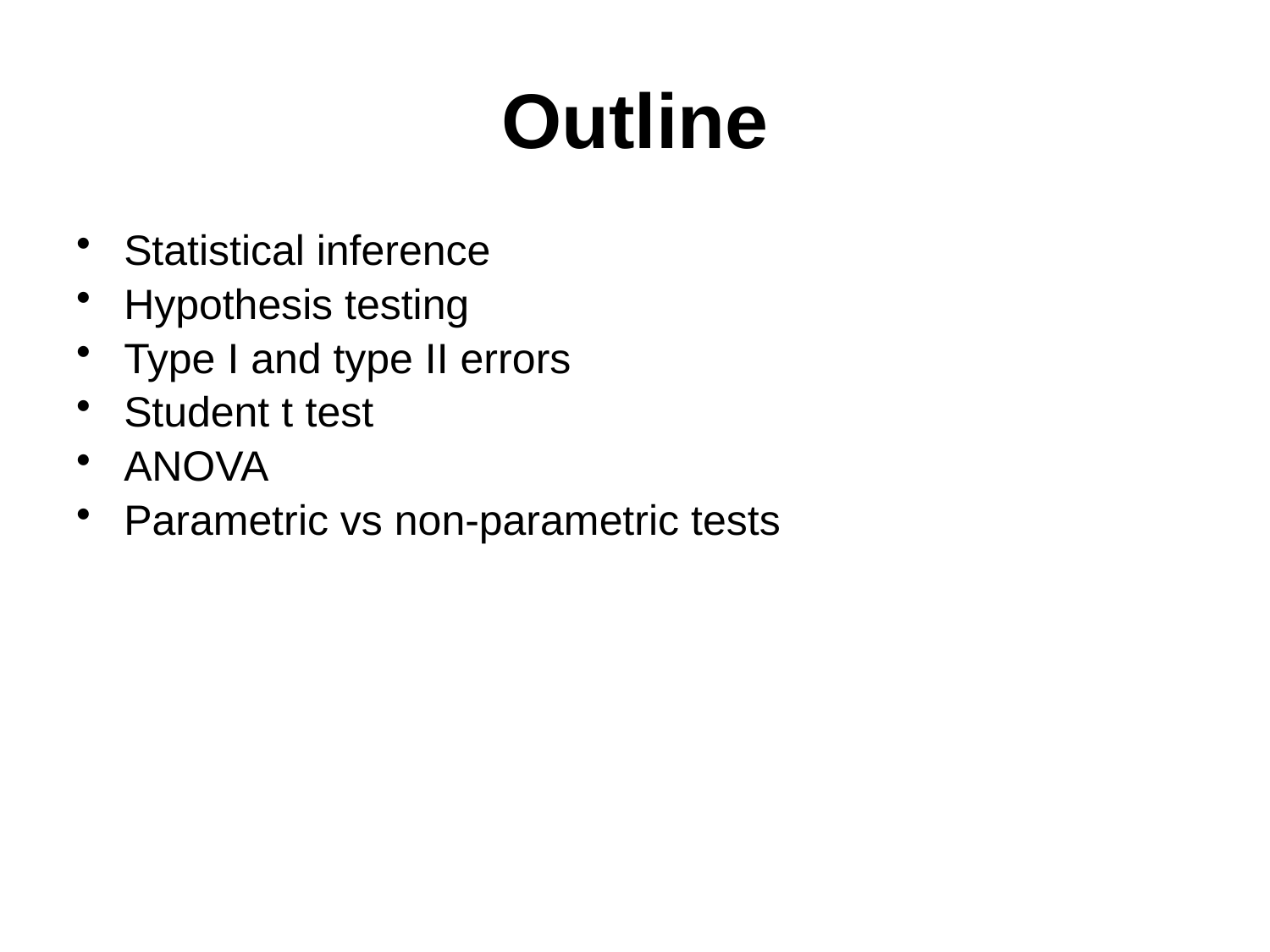

# Outline
Statistical inference
Hypothesis testing
Type I and type II errors
Student t test
ANOVA
Parametric vs non-parametric tests